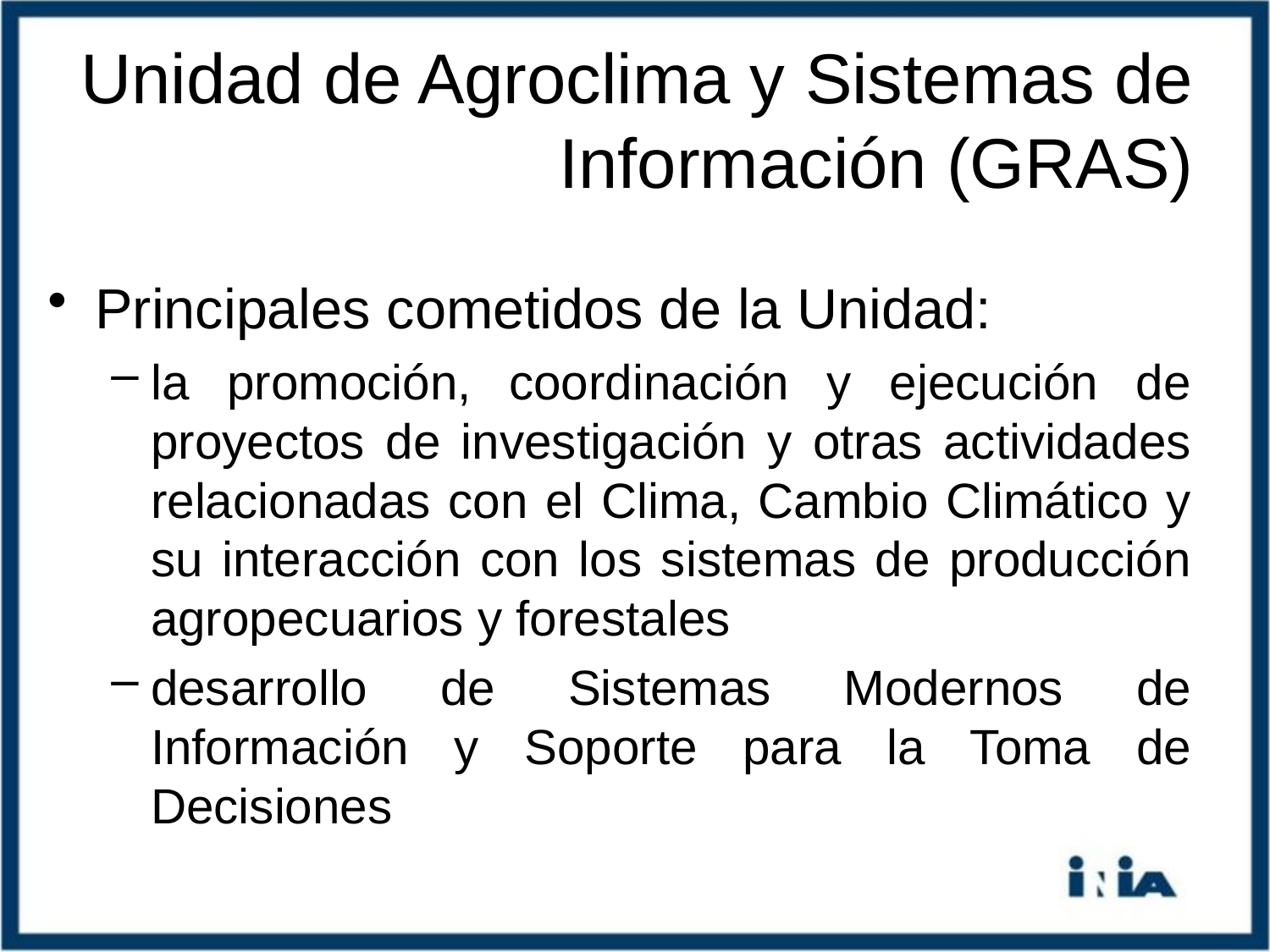

# Unidad de Agroclima y Sistemas de Información (GRAS)
Principales cometidos de la Unidad:
la promoción, coordinación y ejecución de proyectos de investigación y otras actividades relacionadas con el Clima, Cambio Climático y su interacción con los sistemas de producción agropecuarios y forestales
desarrollo de Sistemas Modernos de Información y Soporte para la Toma de Decisiones